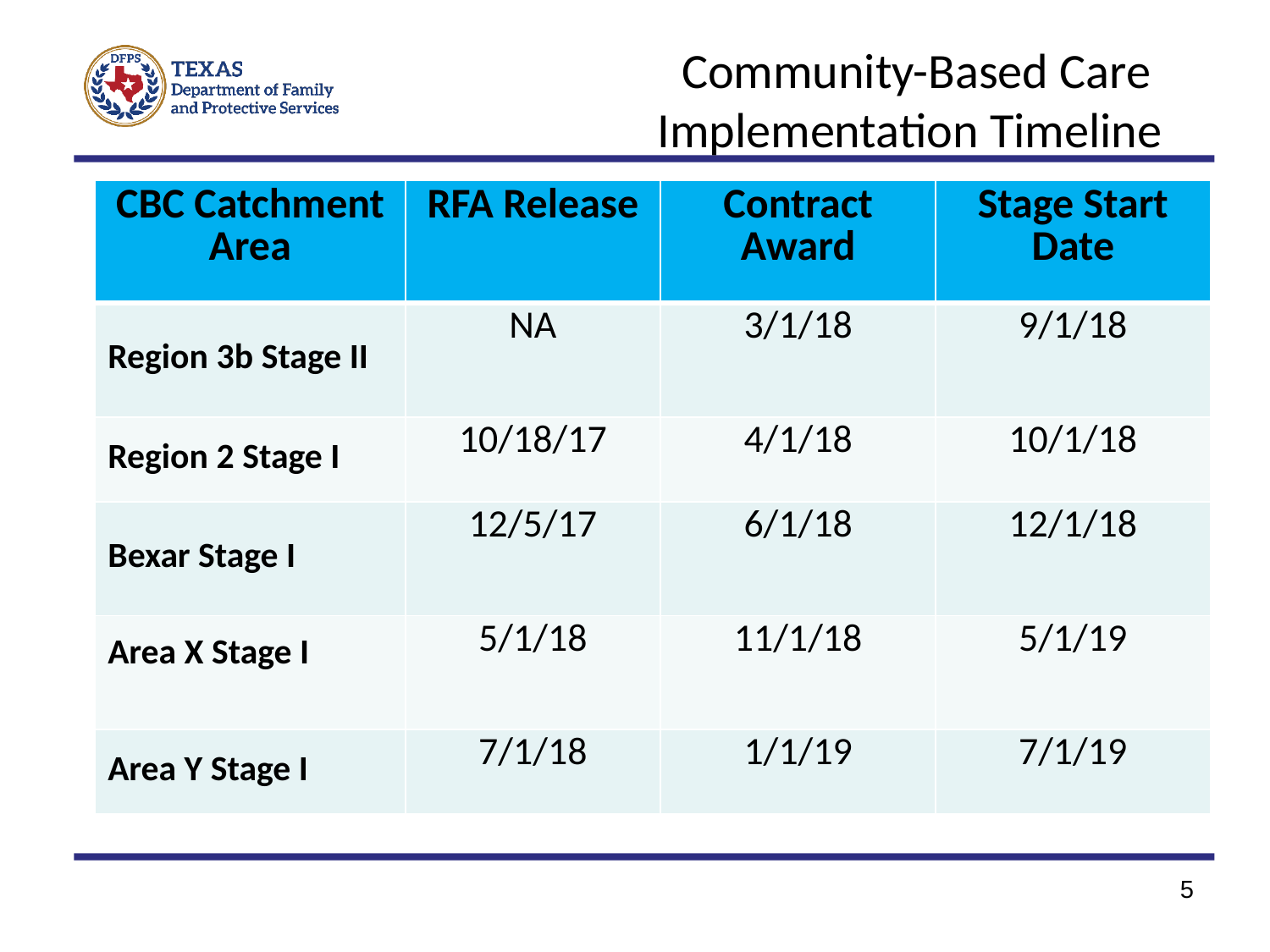

# Community-Based Care Implementation Timeline
| CBC Catchment Area | RFA Release | Contract Award | Stage Start Date |
| --- | --- | --- | --- |
| Region 3b Stage II | NA | 3/1/18 | 9/1/18 |
| Region 2 Stage I | 10/18/17 | 4/1/18 | 10/1/18 |
| Bexar Stage I | 12/5/17 | 6/1/18 | 12/1/18 |
| Area X Stage I | 5/1/18 | 11/1/18 | 5/1/19 |
| Area Y Stage I | 7/1/18 | 1/1/19 | 7/1/19 |
5